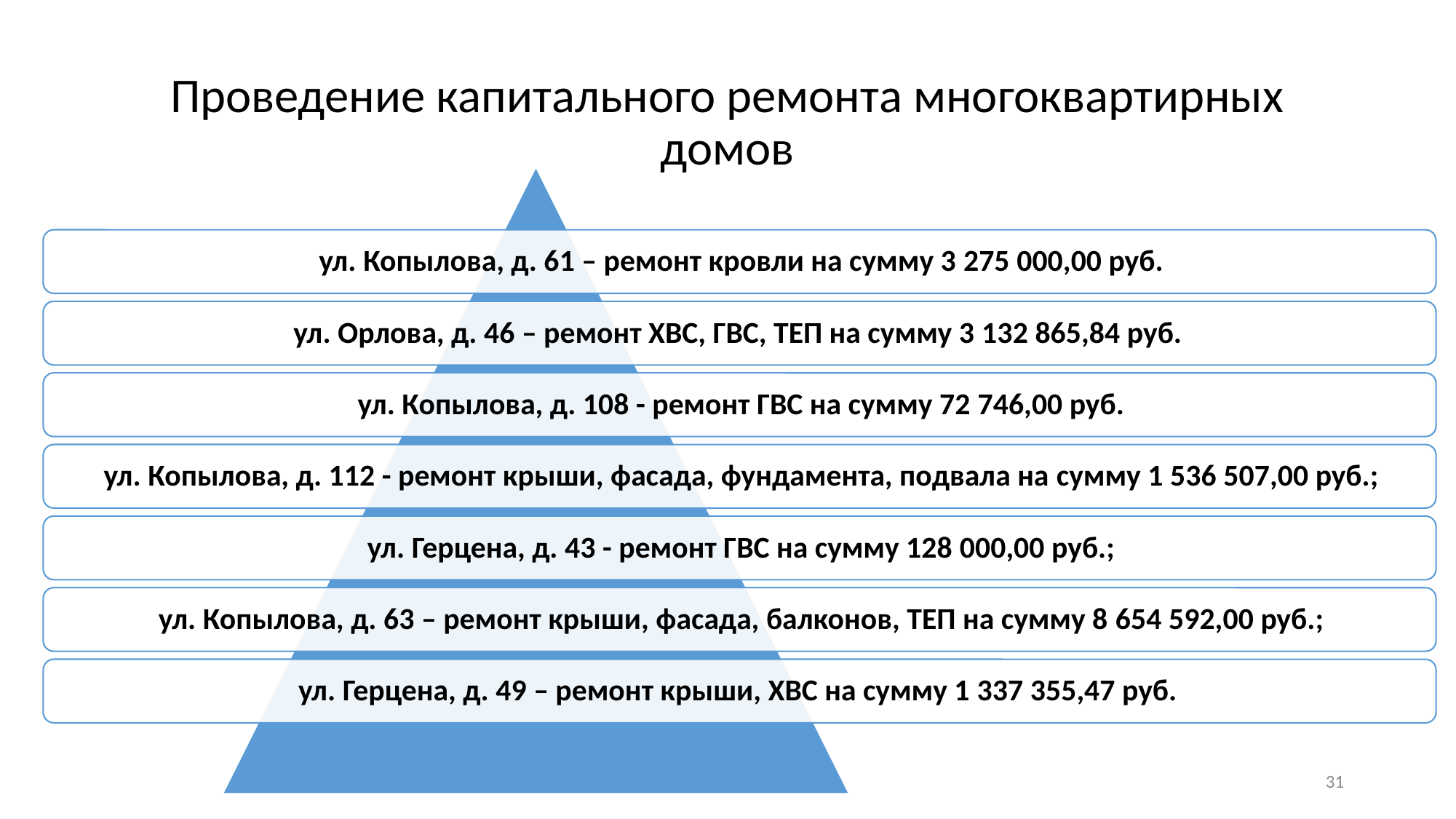

# Проведение капитального ремонта многоквартирных домов
ул. Копылова, д. 61 – ремонт кровли на сумму 3 275 000,00 руб.
ул. Орлова, д. 46 – ремонт ХВС, ГВС, ТЕП на сумму 3 132 865,84 руб.
ул. Копылова, д. 108 - ремонт ГВС на сумму 72 746,00 руб.
ул. Копылова, д. 112 - ремонт крыши, фасада, фундамента, подвала на сумму 1 536 507,00 руб.;
ул. Герцена, д. 43 - ремонт ГВС на сумму 128 000,00 руб.;
ул. Копылова, д. 63 – ремонт крыши, фасада, балконов, ТЕП на сумму 8 654 592,00 руб.;
ул. Герцена, д. 49 – ремонт крыши, ХВС на сумму 1 337 355,47 руб.
31